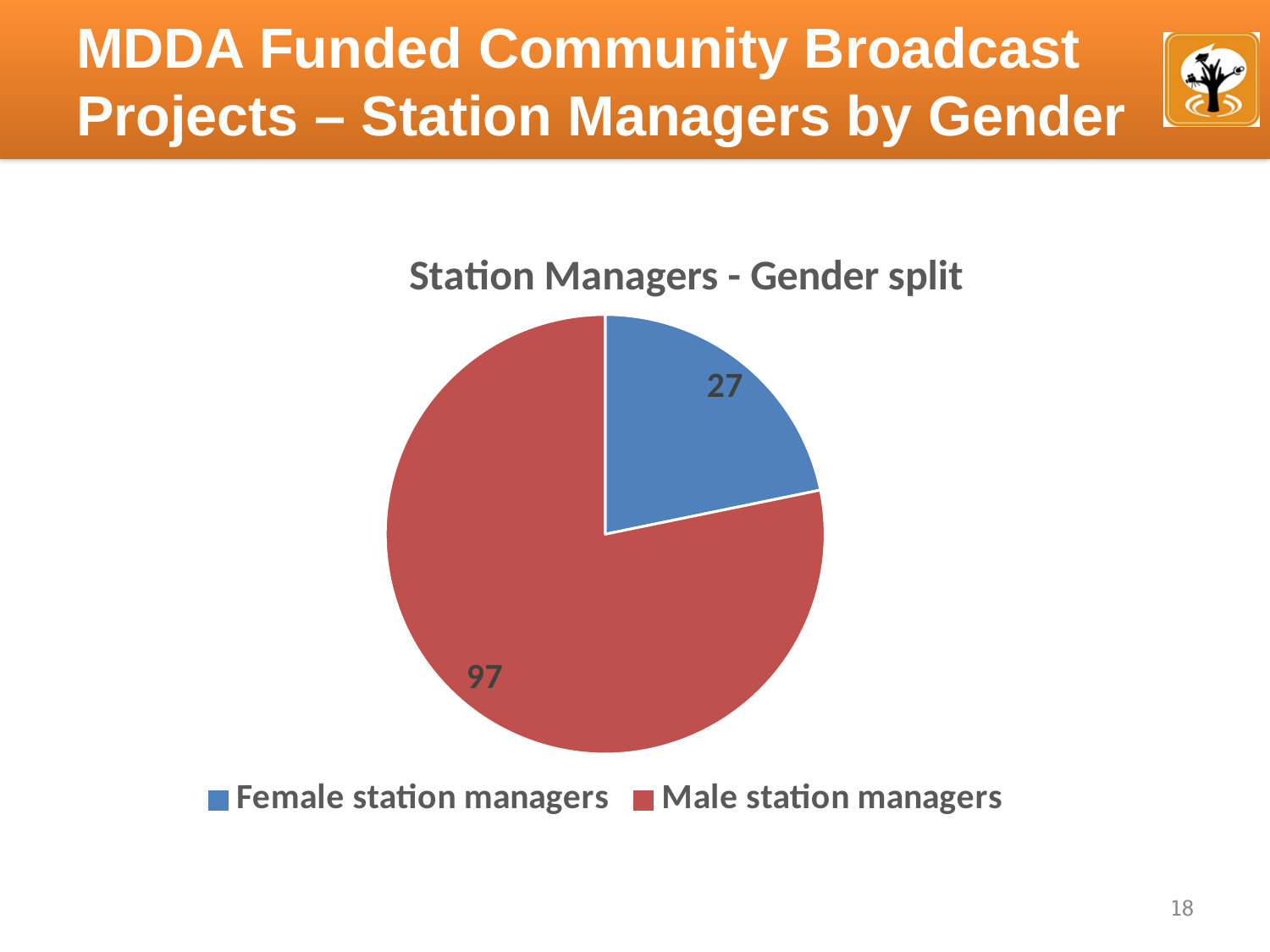

# MDDA Funded Community Broadcast Projects – Station Managers by Gender

### Chart: Station Managers - Gender split

| Category |  |
|---|---|
| Female station managers | 27.0 |
| Male station managers | 97.0 |
18